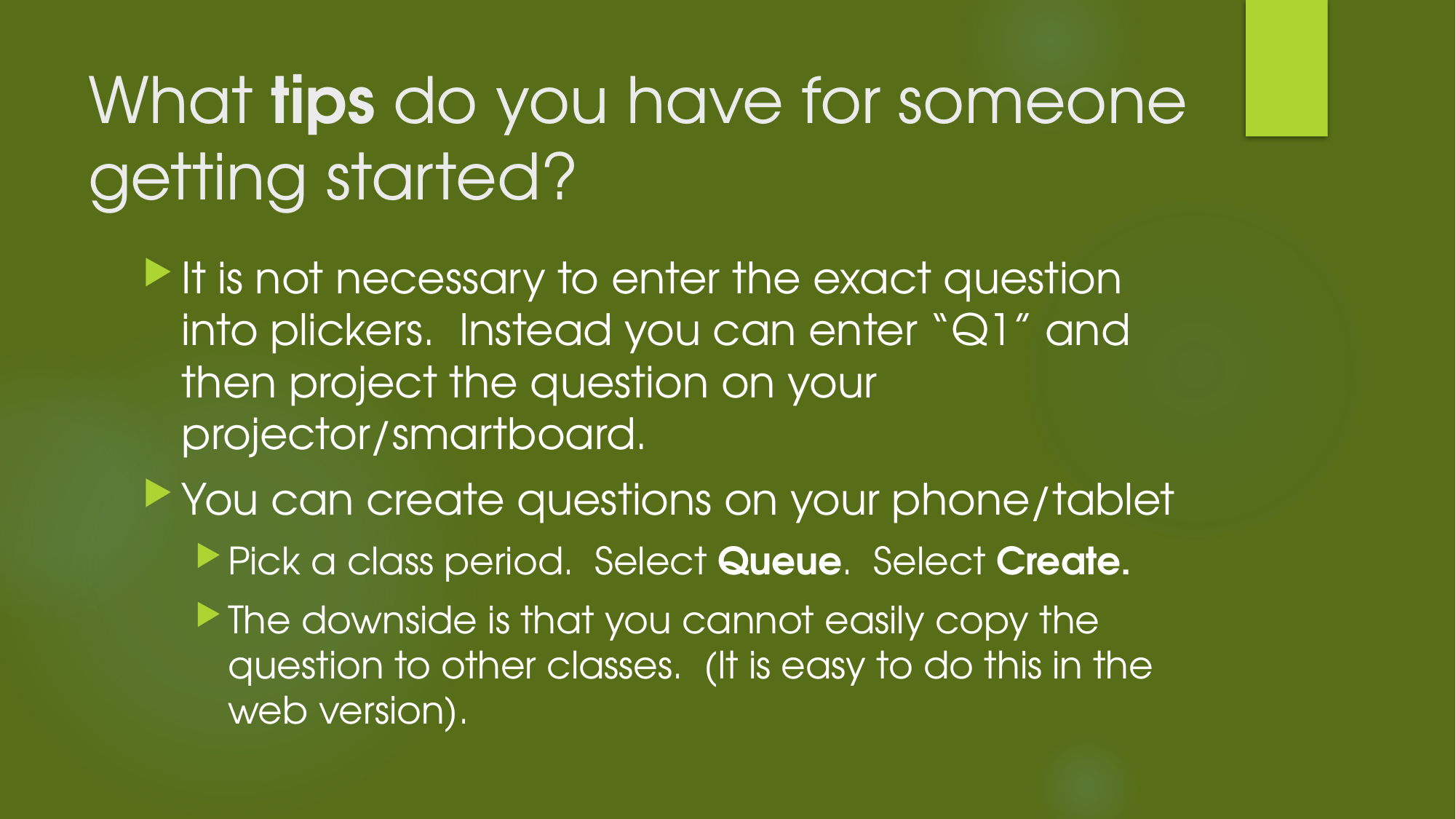

# What tips do you have for someone getting started?
It is not necessary to enter the exact question into plickers.  Instead you can enter “Q1” and then project the question on your projector/smartboard.
You can create questions on your phone/tablet
Pick a class period.  Select Queue.  Select Create.
The downside is that you cannot easily copy the question to other classes.  (It is easy to do this in the web version).